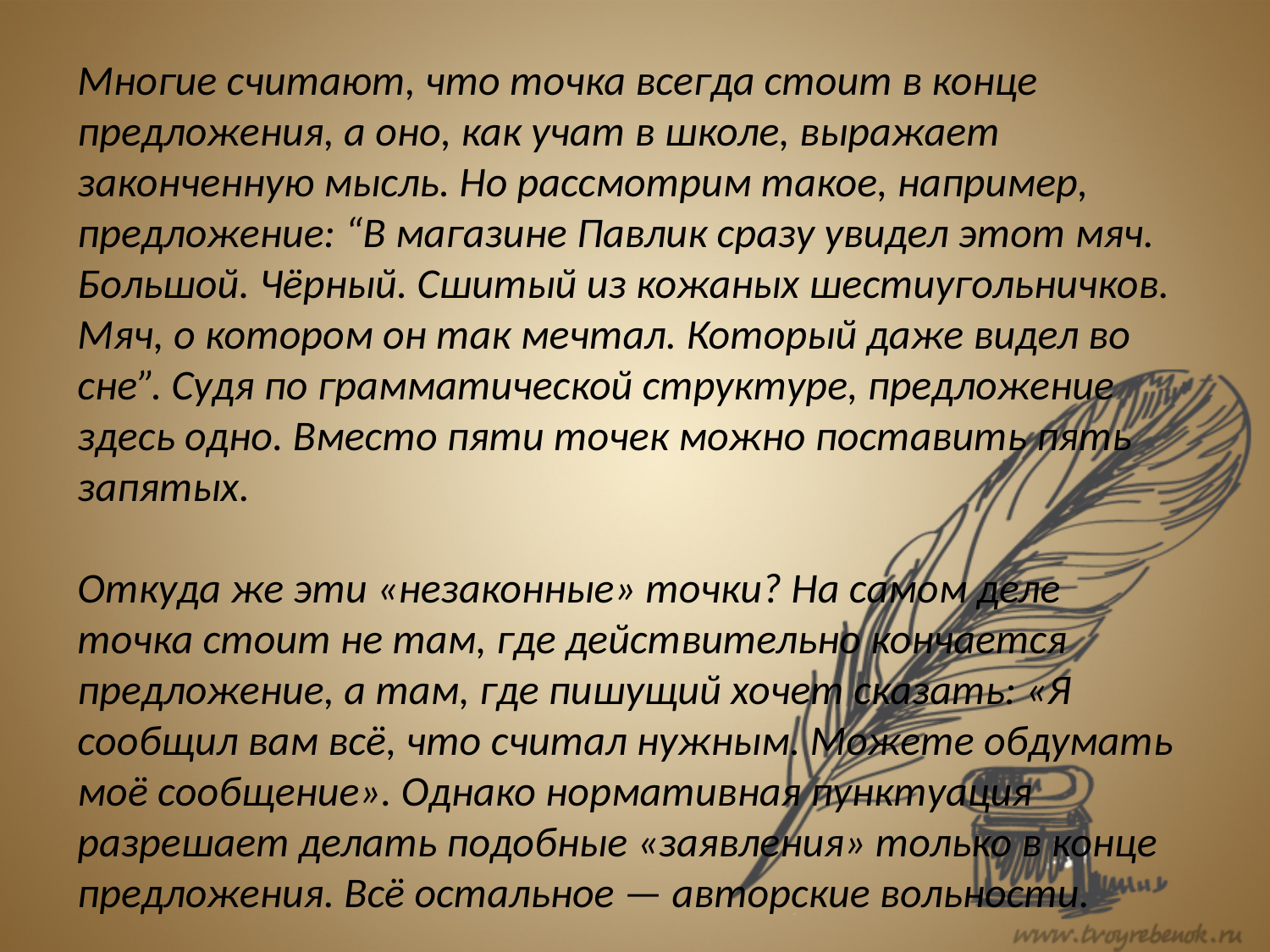

Многие считают, что точка всегда стоит в конце предложения, а оно, как учат в школе, выражает законченную мысль. Но рассмотрим такое, например, предложение: “В магазине Павлик сразу увидел этот мяч. Большой. Чёрный. Сшитый из кожаных шестиугольничков. Мяч, о котором он так мечтал. Который даже видел во сне”. Судя по грамматической структуре, предложение здесь одно. Вместо пяти точек можно поставить пять запятых.
Откуда же эти «незаконные» точки? На самом деле точка стоит не там, где действительно кончается предложение, а там, где пишущий хочет сказать: «Я сообщил вам всё, что считал нужным. Можете обдумать моё сообщение». Однако нормативная пунктуация разрешает делать подобные «заявления» только в конце предложения. Всё остальное — авторские вольности.